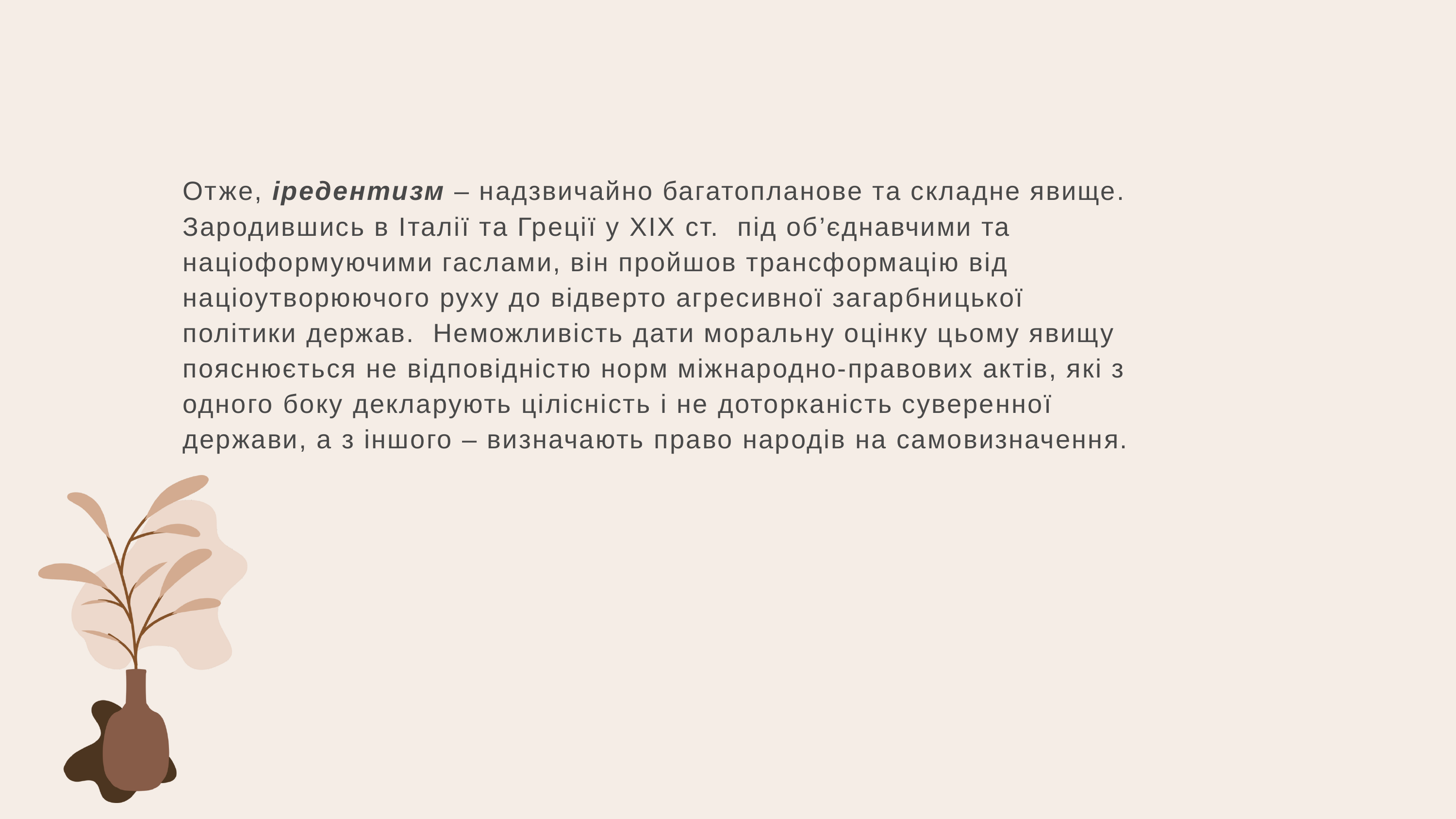

Отже, іредентизм – надзвичайно багатопланове та складне явище. Зародившись в Італії та Греції у ХІХ ст.  під об’єднавчими та націоформуючими гаслами, він пройшов трансформацію від націоутворюючого руху до відверто агресивної загарбницької політики держав.  Неможливість дати моральну оцінку цьому явищу пояснюється не відповідністю норм міжнародно-правових актів, які з одного боку декларують цілісність і не доторканість суверенної держави, а з іншого – визначають право народів на самовизначення.